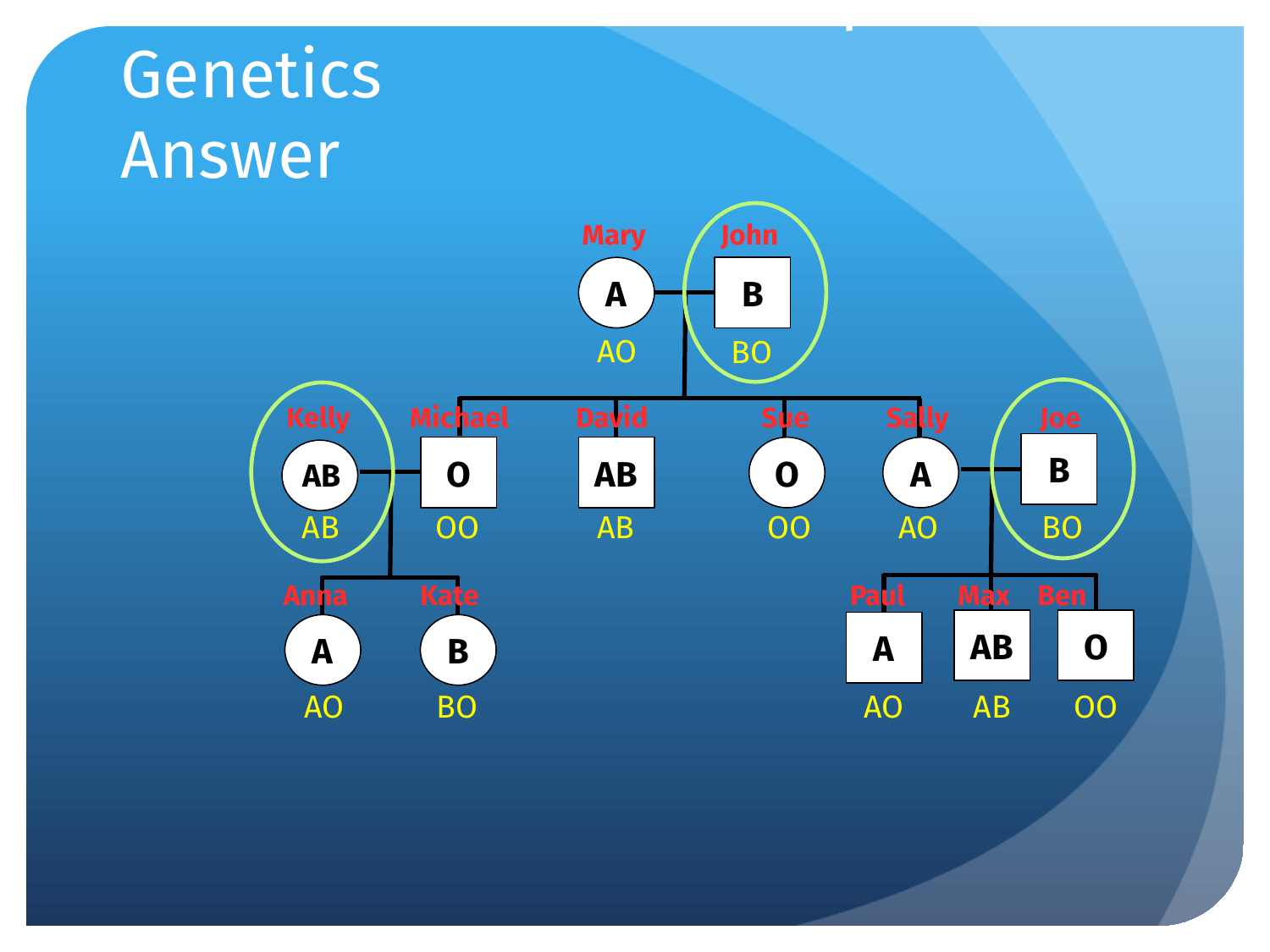

# Human ABO Blood Group Genetics Answer

Mary
John
A
B
AO
BO

Kelly
Michael
David
Sue
Sally
Joe
B
O
AB
O
A

AB
AB
OO
AB
OO
AO
BO
Anna
Kate
Paul
Max
Ben
AB
O
A
A
B
AO
BO
AO
AB
OO